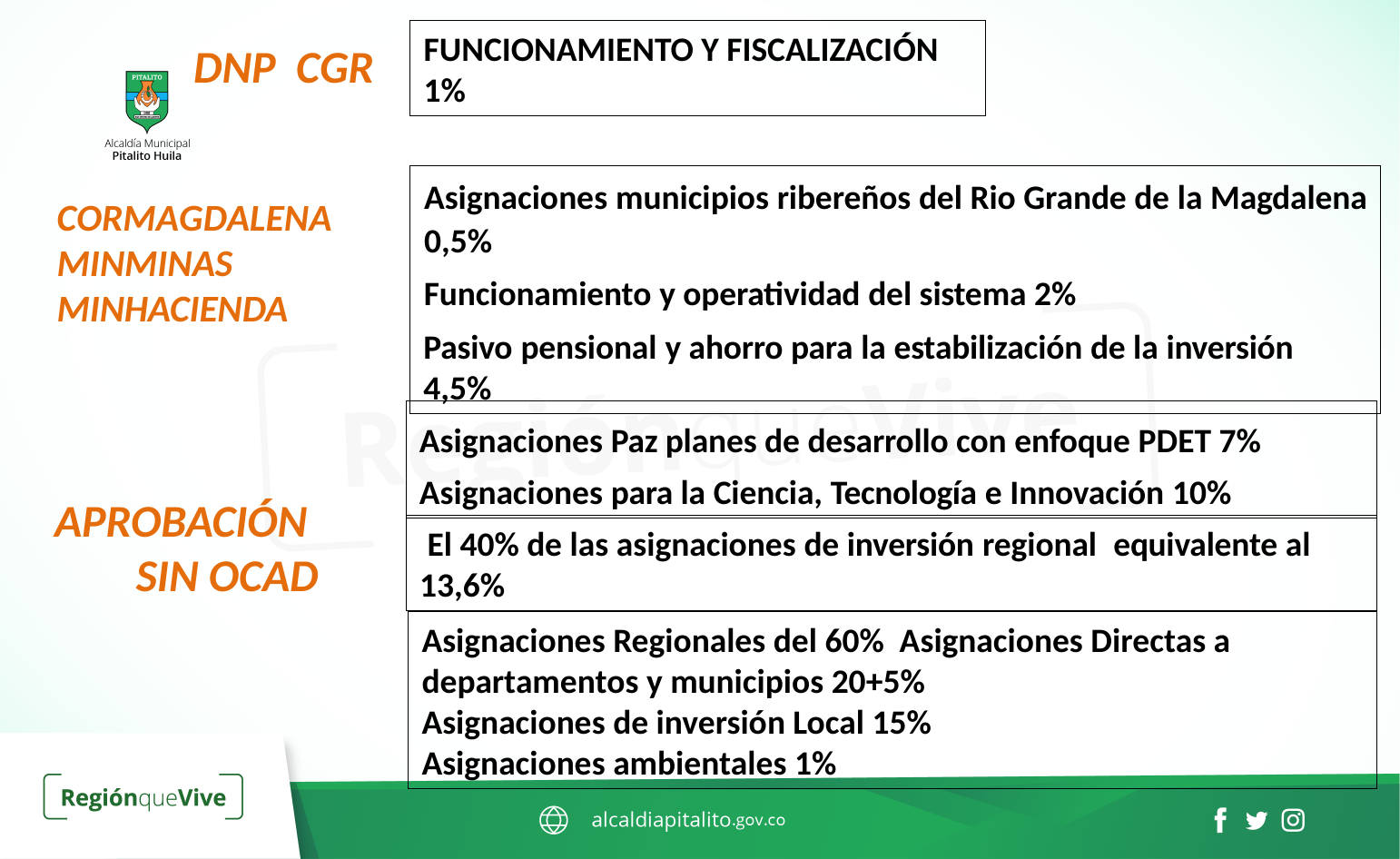

FUNCIONAMIENTO Y FISCALIZACIÓN 1%
DNP  CGR
Asignaciones municipios ribereños del Rio Grande de la Magdalena 0,5%
Funcionamiento y operatividad del sistema 2%
Pasivo pensional y ahorro para la estabilización de la inversión 4,5%
CORMAGDALENA  MINMINAS       MINHACIENDA  DNP
Asignaciones Paz planes de desarrollo con enfoque PDET 7%  Asignaciones para la Ciencia, Tecnología e Innovación 10%
APROBACIÓN SIN OCAD
 El 40% de las asignaciones de inversión regional equivalente al 13,6%
Asignaciones Regionales del 60%  Asignaciones Directas a departamentos y municipios 20+5%
Asignaciones de inversión Local 15%
Asignaciones ambientales 1%